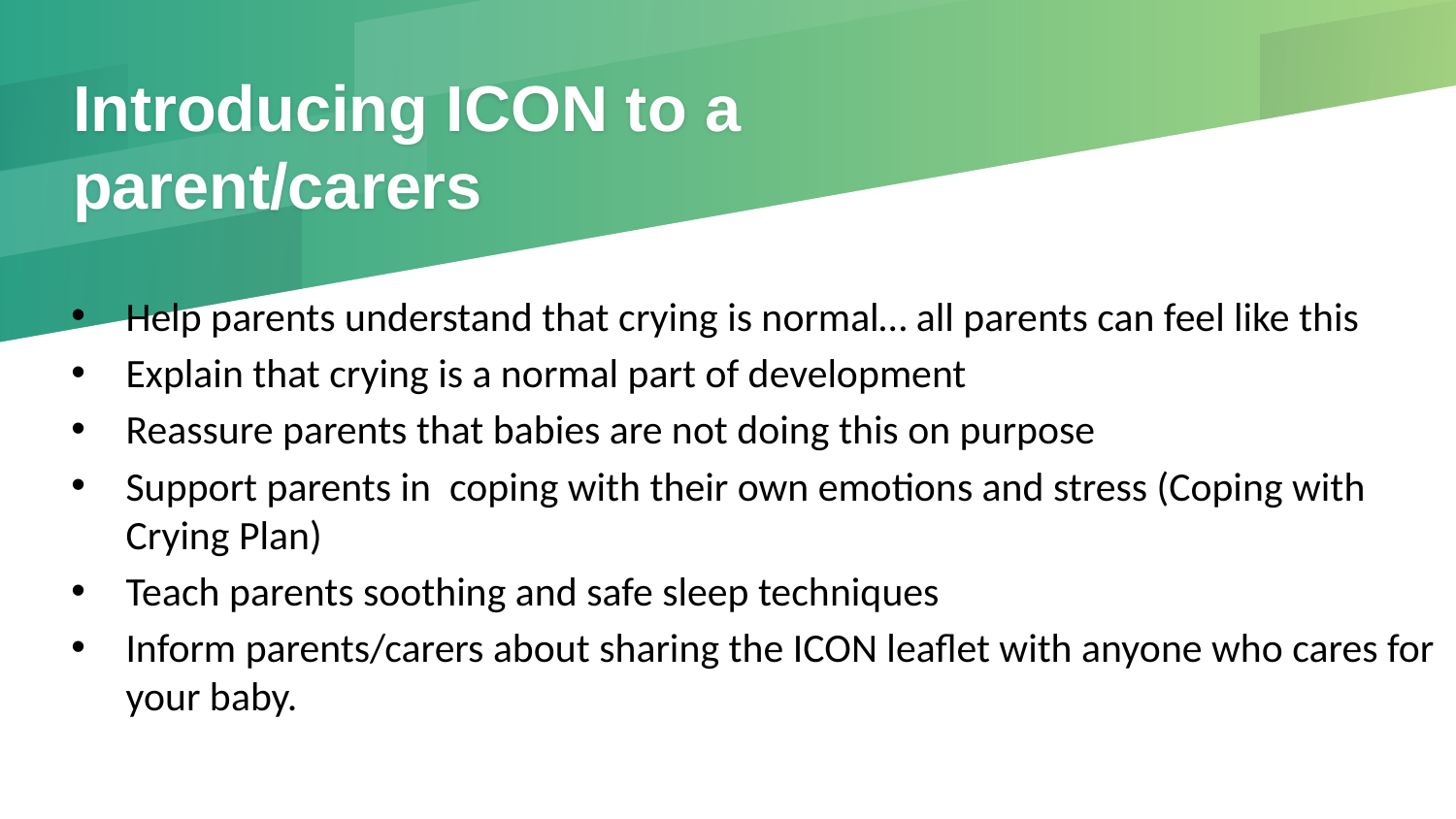

# Introducing ICON to a parent/carers
Help parents understand that crying is normal… all parents can feel like this
Explain that crying is a normal part of development
Reassure parents that babies are not doing this on purpose
Support parents in  coping with their own emotions and stress (Coping with Crying Plan)
Teach parents soothing and safe sleep techniques
Inform parents/carers about sharing the ICON leaflet with anyone who cares for your baby.